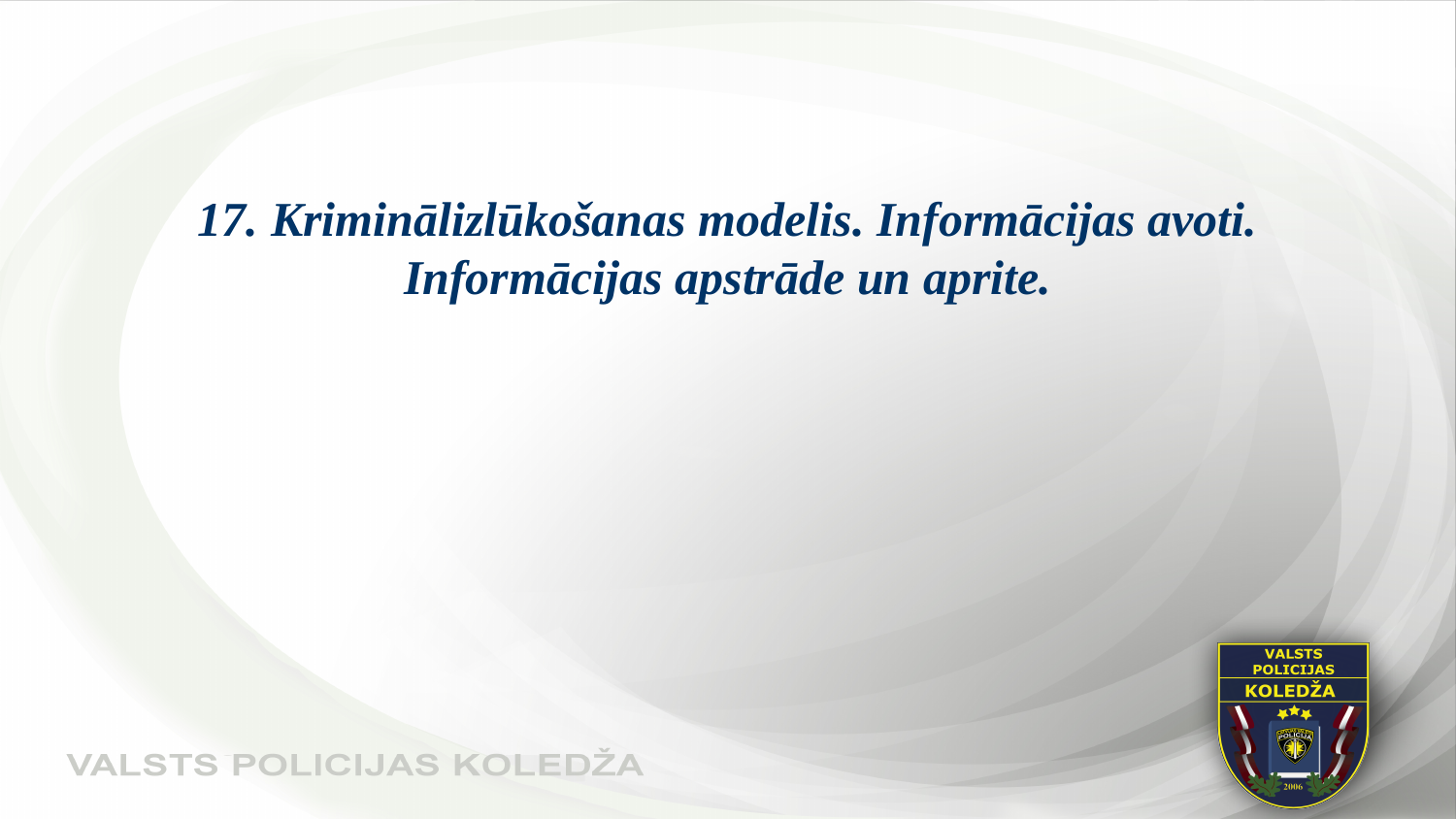

#
17. Kriminālizlūkošanas modelis. Informācijas avoti. Informācijas apstrāde un aprite.